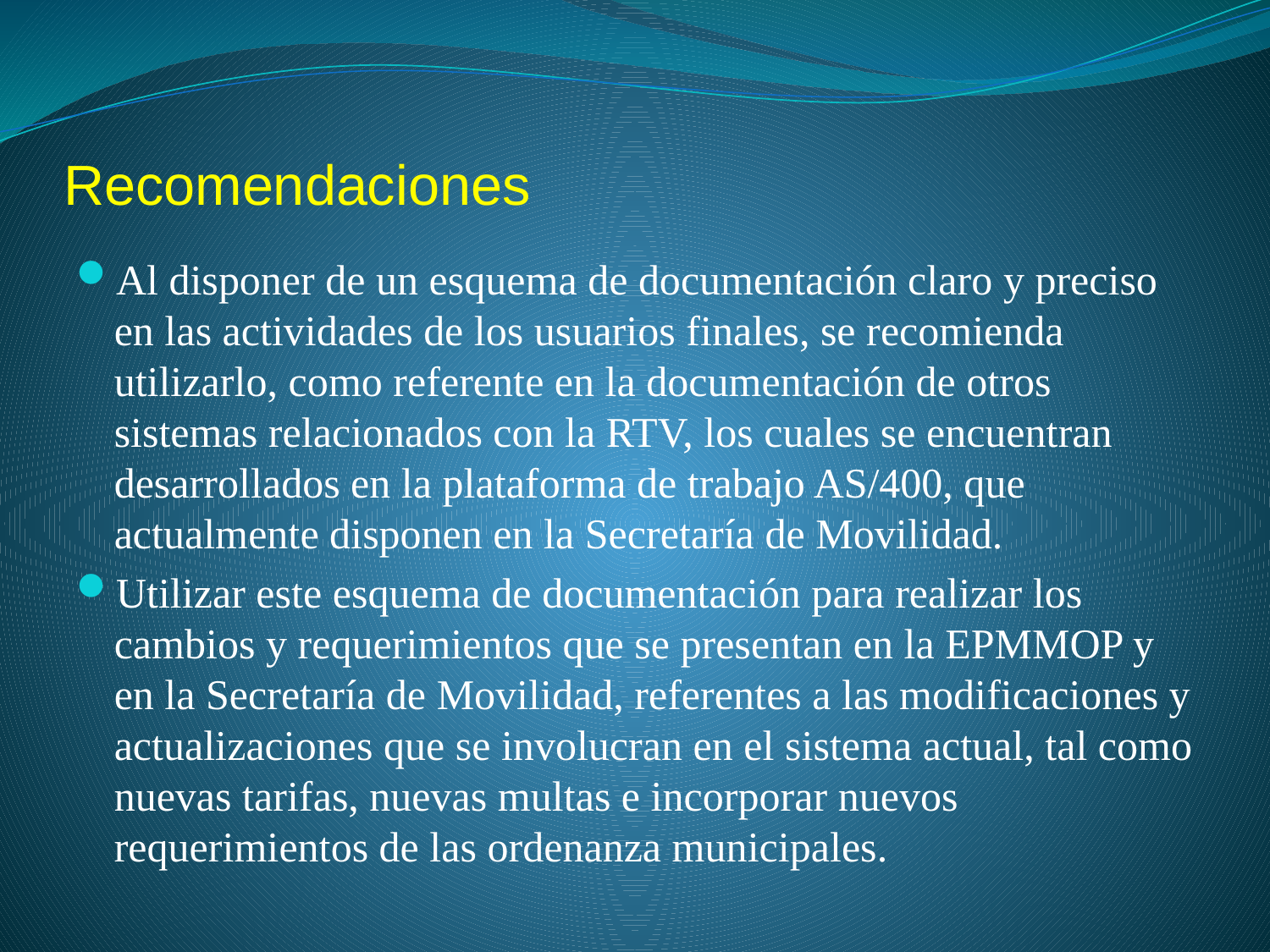

# Recomendaciones
Al disponer de un esquema de documentación claro y preciso en las actividades de los usuarios finales, se recomienda utilizarlo, como referente en la documentación de otros sistemas relacionados con la RTV, los cuales se encuentran desarrollados en la plataforma de trabajo AS/400, que actualmente disponen en la Secretaría de Movilidad.
Utilizar este esquema de documentación para realizar los cambios y requerimientos que se presentan en la EPMMOP y en la Secretaría de Movilidad, referentes a las modificaciones y actualizaciones que se involucran en el sistema actual, tal como nuevas tarifas, nuevas multas e incorporar nuevos requerimientos de las ordenanza municipales.